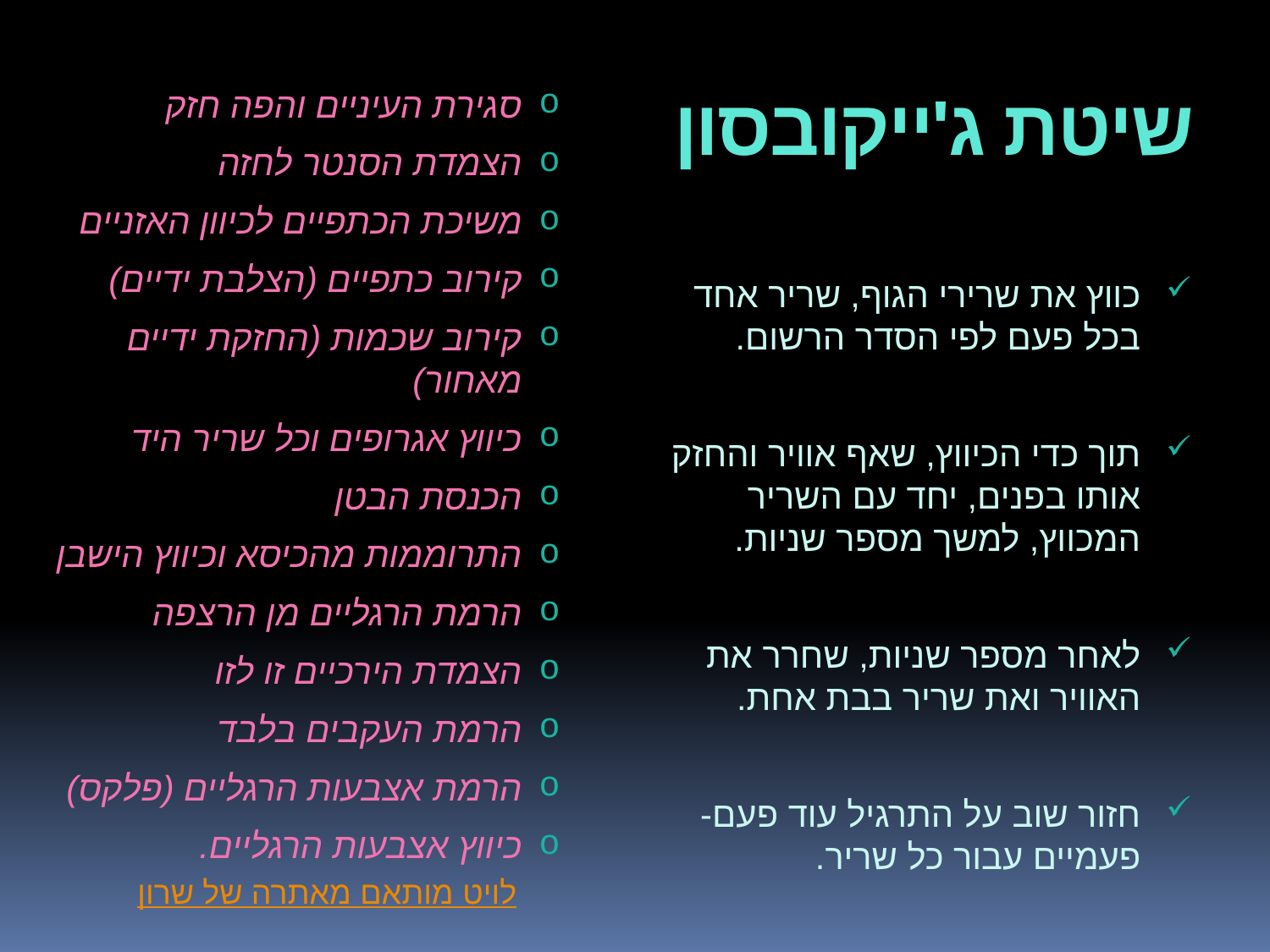

# שיטת ג'ייקובסון
סגירת העיניים והפה חזק
הצמדת הסנטר לחזה
משיכת הכתפיים לכיוון האזניים
קירוב כתפיים (הצלבת ידיים)
קירוב שכמות (החזקת ידיים מאחור)
כיווץ אגרופים וכל שריר היד
הכנסת הבטן
התרוממות מהכיסא וכיווץ הישבן
הרמת הרגליים מן הרצפה
הצמדת הירכיים זו לזו
הרמת העקבים בלבד
הרמת אצבעות הרגליים (פלקס)
כיווץ אצבעות הרגליים.

כווץ את שרירי הגוף, שריר אחד בכל פעם לפי הסדר הרשום.

תוך כדי הכיווץ, שאף אוויר והחזק אותו בפנים, יחד עם השריר המכווץ, למשך מספר שניות.

לאחר מספר שניות, שחרר את האוויר ואת שריר בבת אחת.

חזור שוב על התרגיל עוד פעם- פעמיים עבור כל שריר.

מותאם מאתרה של שרון לויט